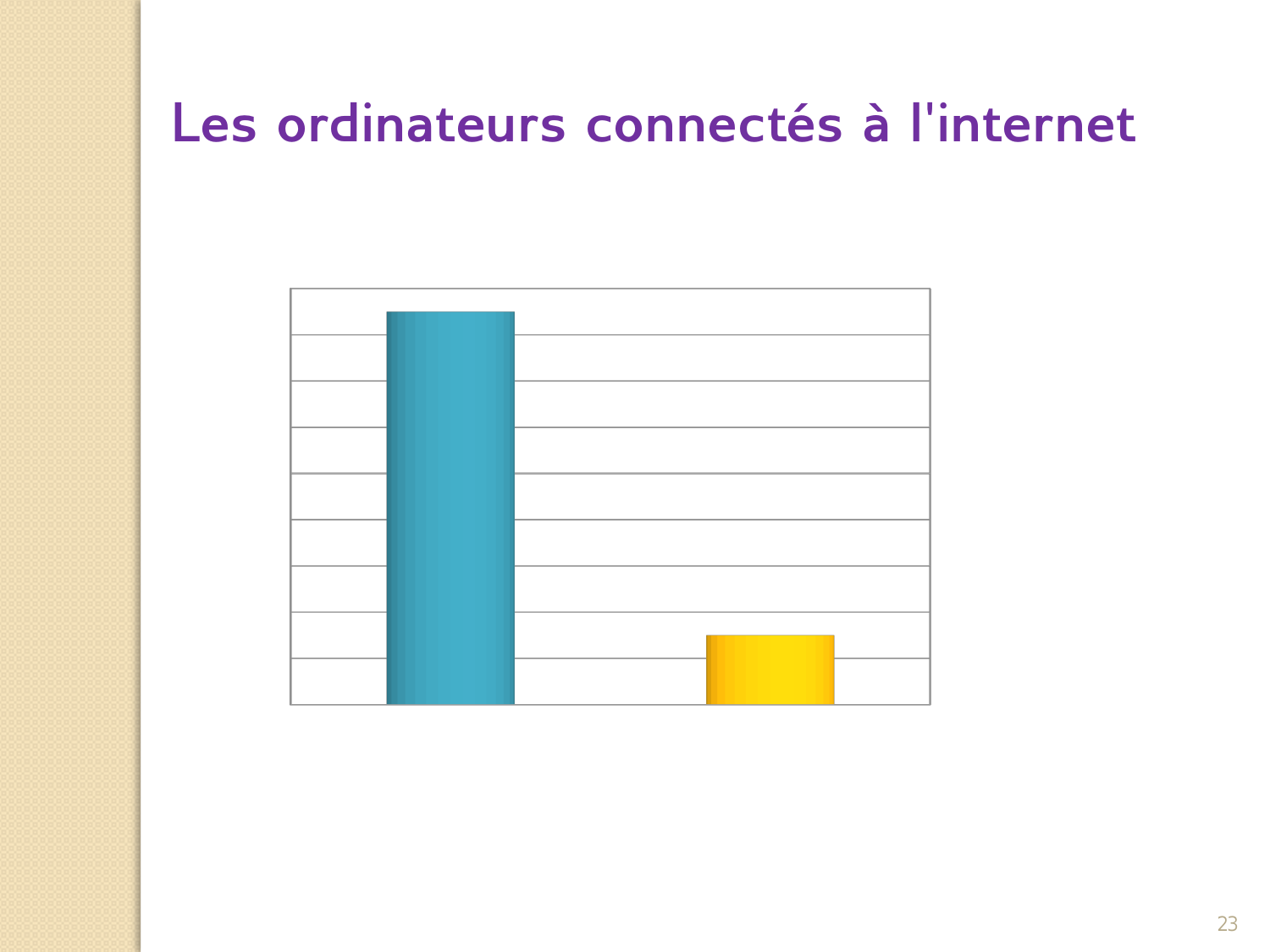

Les ordinateurs connectés à l'internet

[unsupported chart]

23